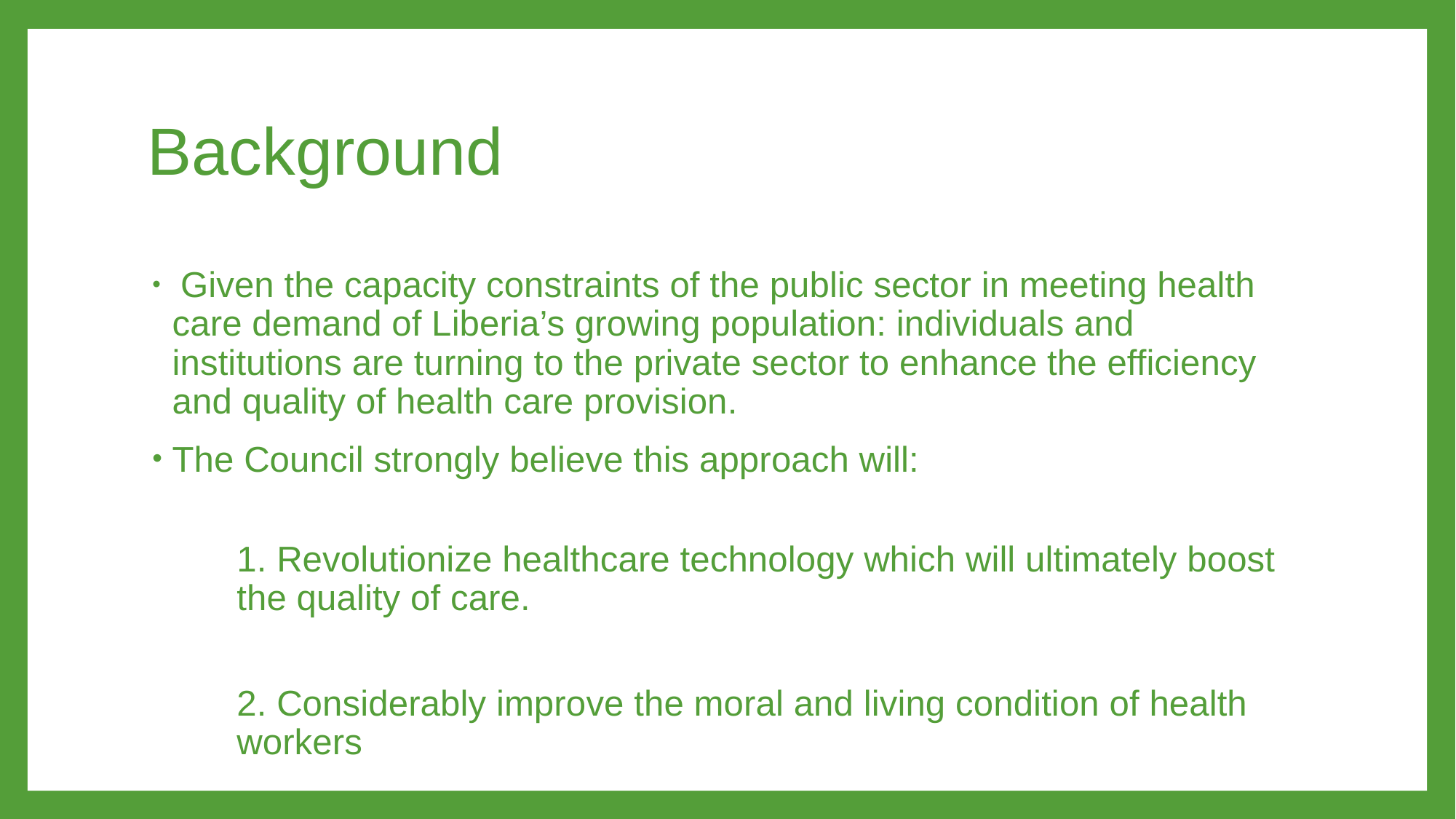

# Background

 Given the capacity constraints of the public sector in meeting health care demand of Liberia’s growing population: individuals and institutions are turning to the private sector to enhance the efficiency and quality of health care provision.
The Council strongly believe this approach will:

1. Revolutionize healthcare technology which will ultimately boost 		the quality of care.

2. Considerably improve the moral and living condition of health 		workers